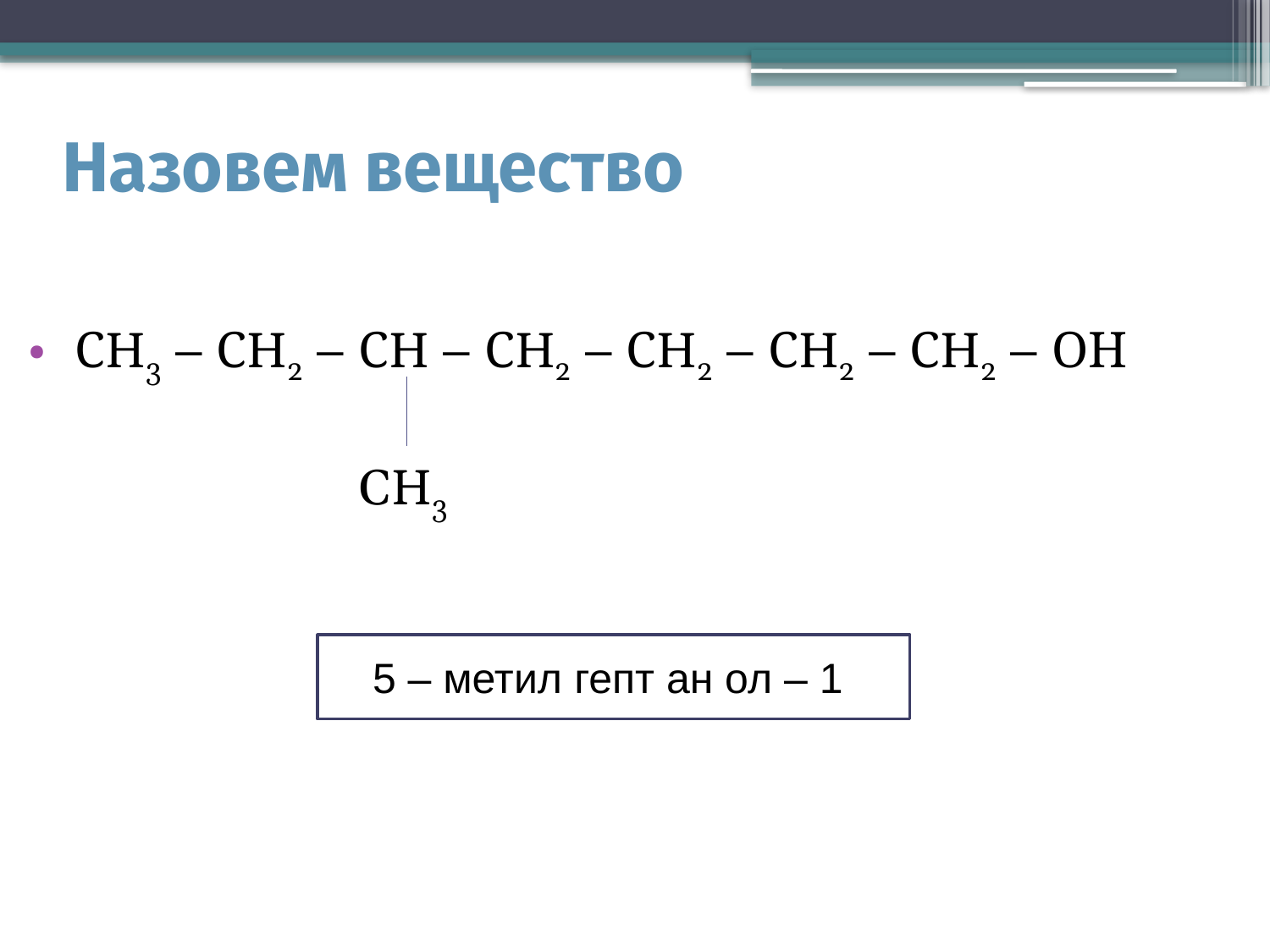

# Назовем вещество
 СH3 – СH2 – СH – СH2 – СH2 – СH2 – СH2 – ОН

                            CH3

5 – метил гепт ан ол – 1